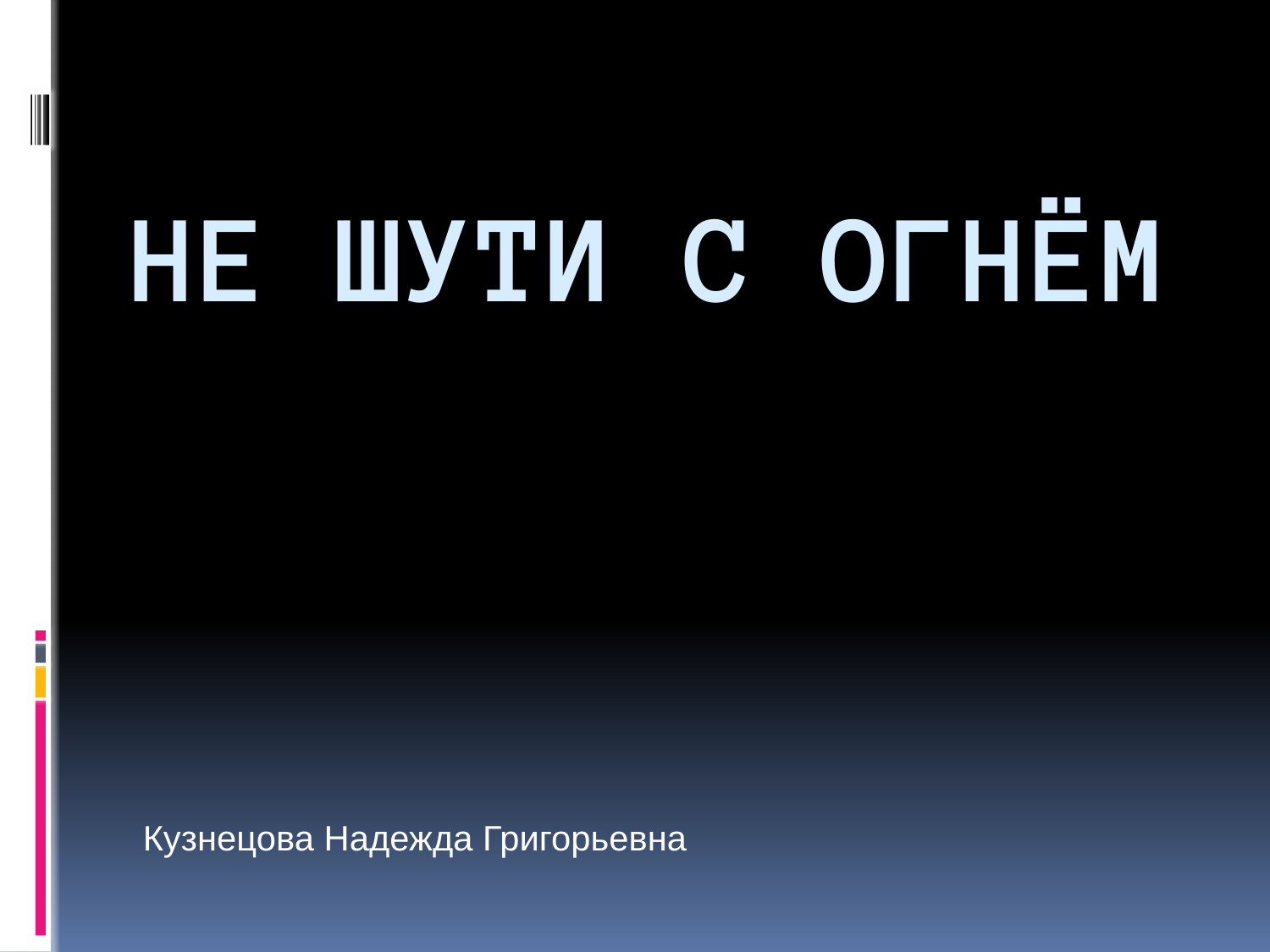

# Не шути с огнём
Кузнецова Надежда Григорьевна